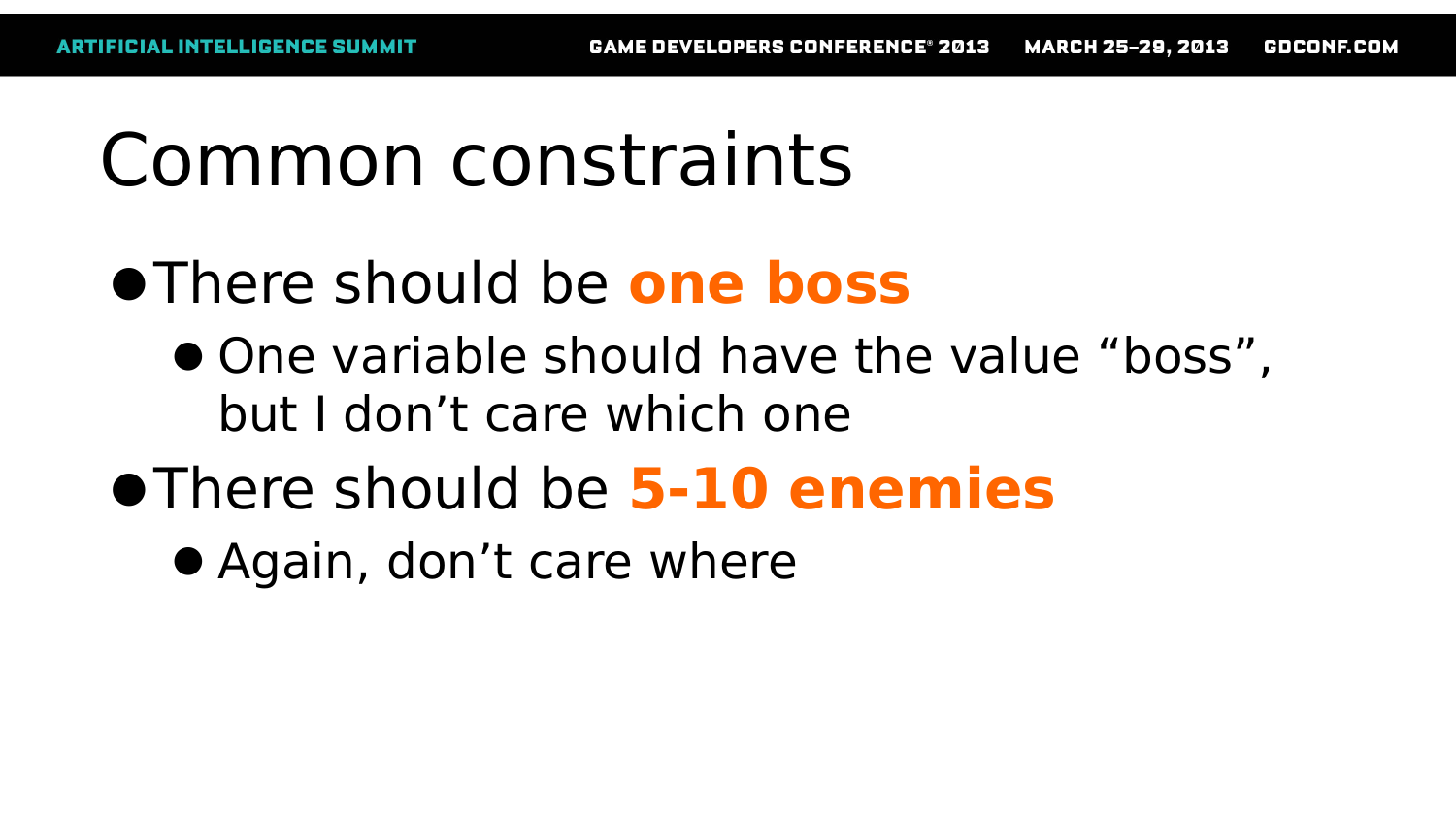

# Common constraints
There should be one boss
One variable should have the value “boss”, but I don’t care which one
There should be 5-10 enemies
Again, don’t care where